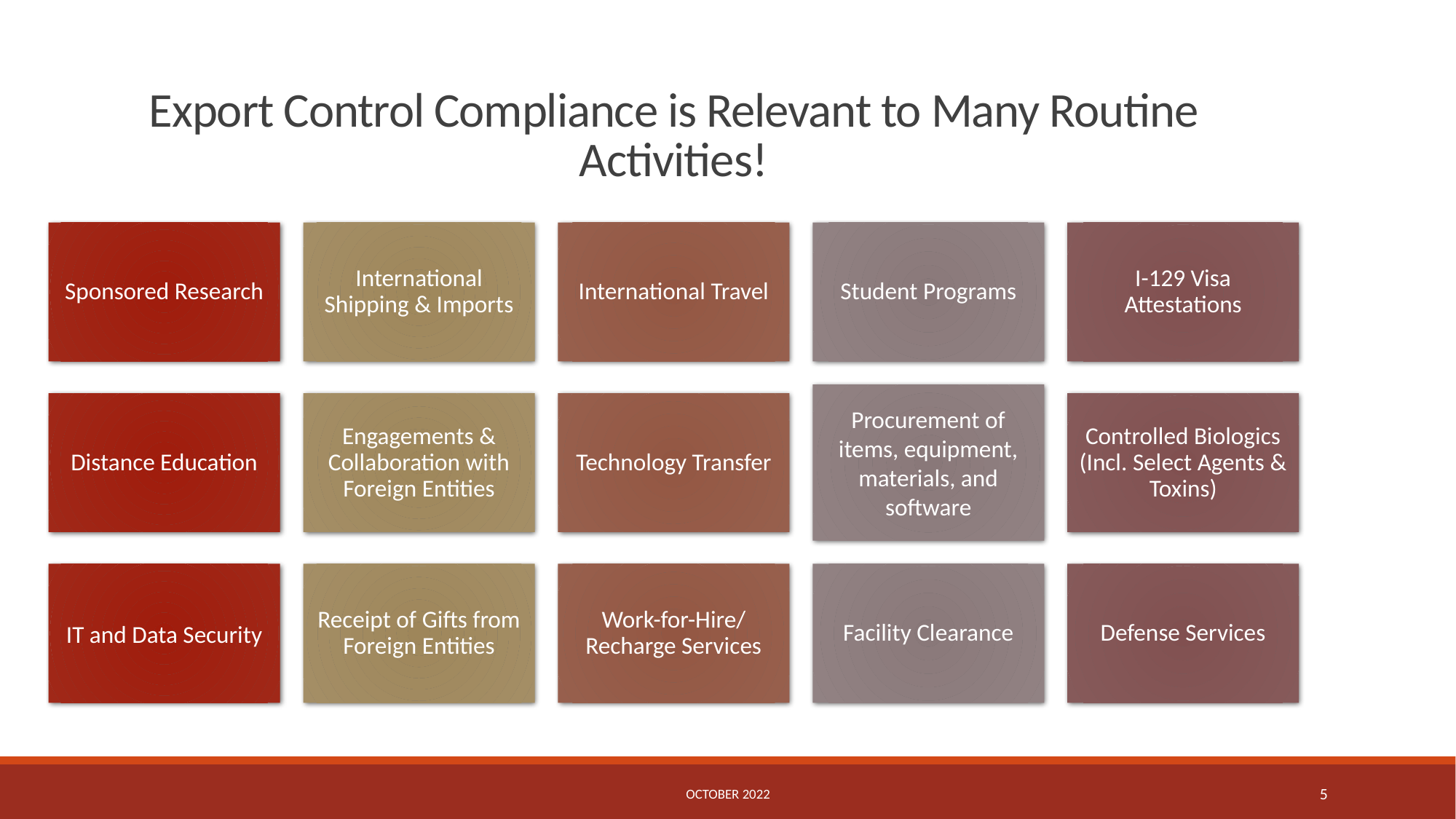

# Export Control Compliance is Relevant to Many Routine Activities!
Sponsored Research
International Shipping & Imports
International Travel
Student Programs
I-129 Visa Attestations
Distance Education
Engagements & Collaboration with Foreign Entities
Technology Transfer
Procurement of items, equipment, materials, and software
Controlled Biologics (Incl. Select Agents & Toxins)
IT and Data Security
Receipt of Gifts from Foreign Entities
Work-for-Hire/ Recharge Services
Facility Clearance
Defense Services
October 2022
5